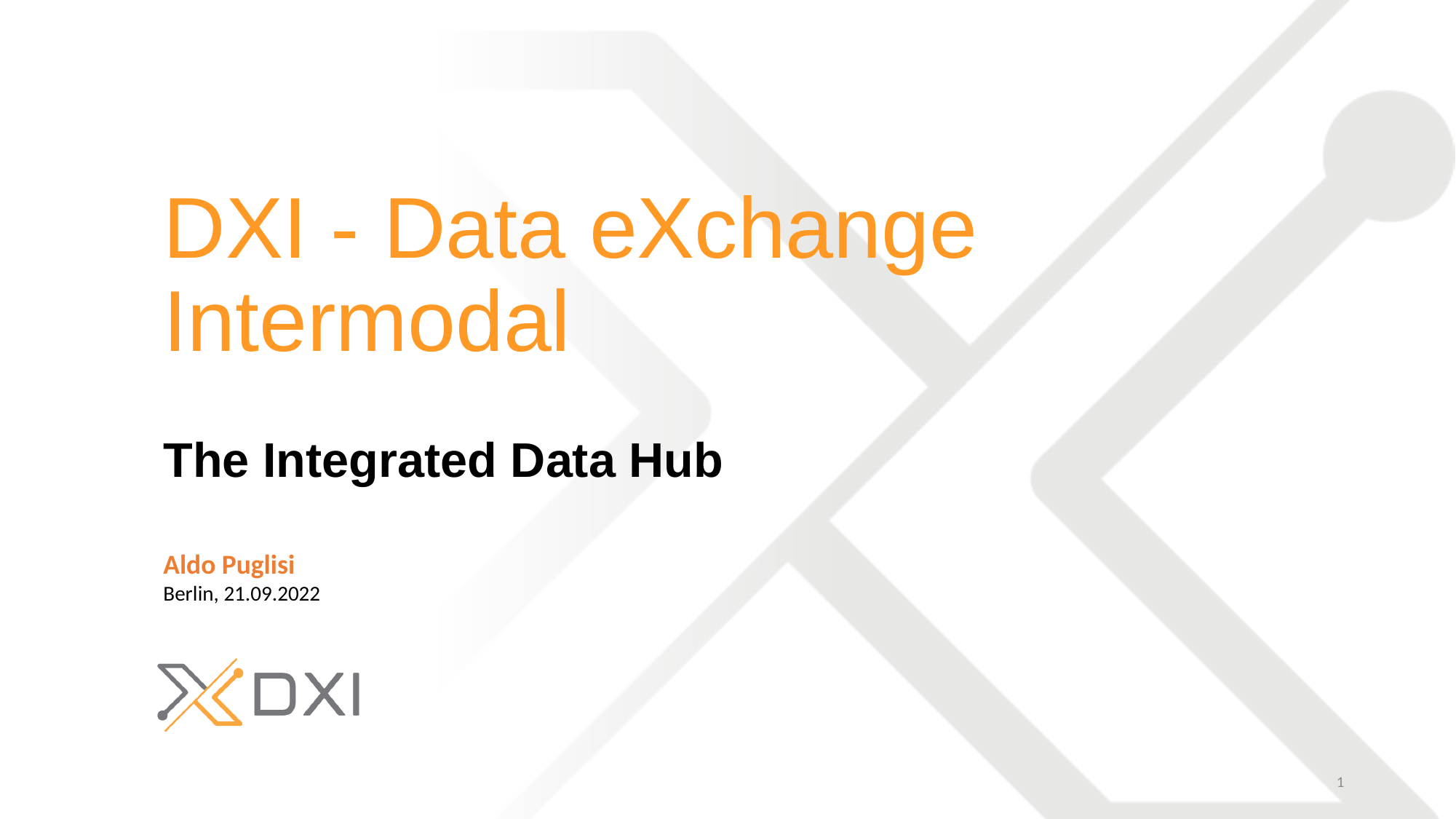

# DXI - Data eXchange Intermodal
The Integrated Data Hub
Aldo Puglisi
Berlin, 21.09.2022
1